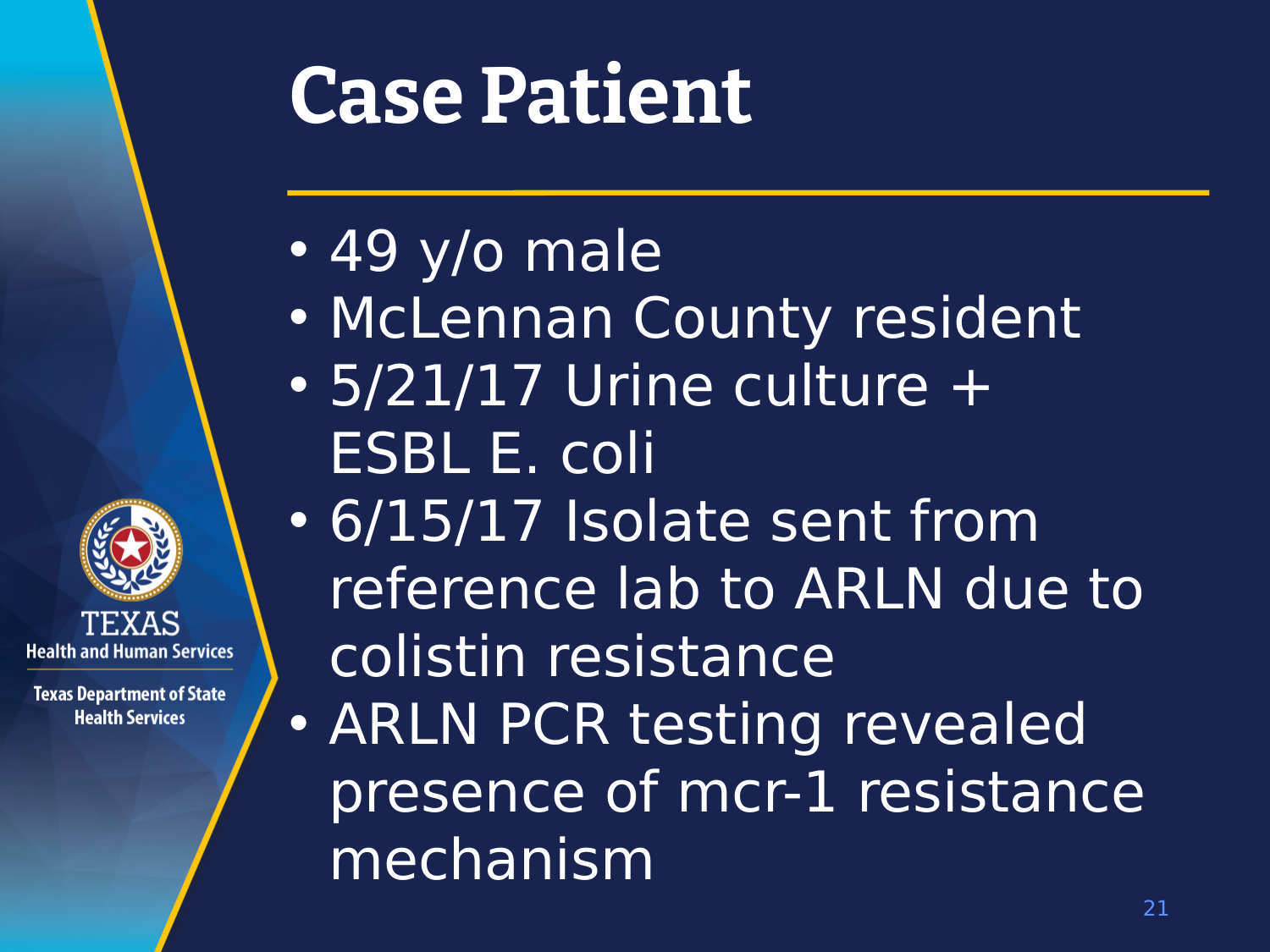

# Case Patient
49 y/o male
McLennan County resident
5/21/17 Urine culture +
ESBL E. coli
6/15/17 Isolate sent from reference lab to ARLN due to colistin resistance
ARLN PCR testing revealed presence of mcr-1 resistance mechanism

21